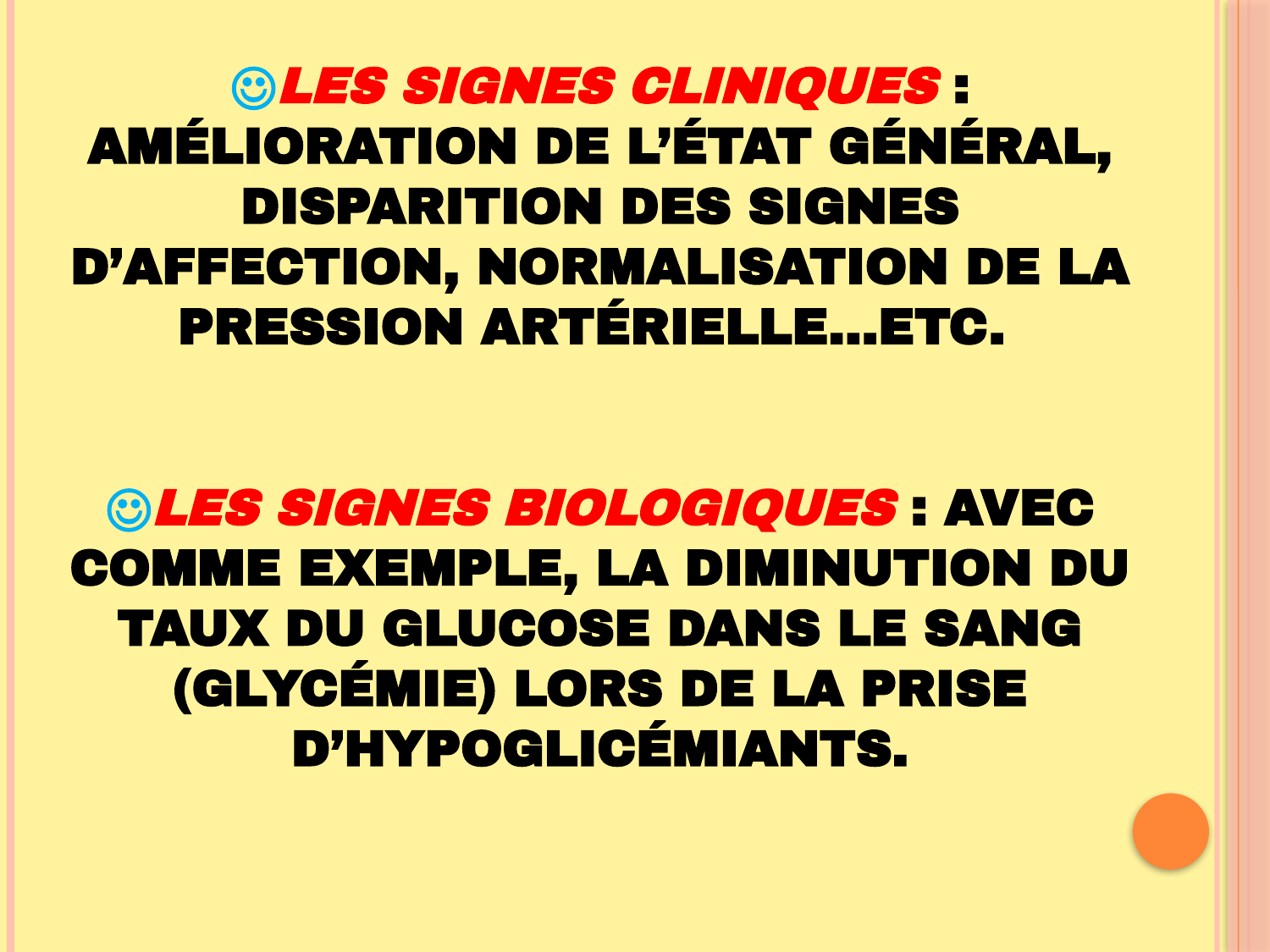

# ☺les signes cliniques : amélioration de l’état général, disparition des signes d’affection, normalisation de la pression artérielle…etc. ☺les signes biologiques : avec comme exemple, la diminution du taux du glucose dans le sang (glycémie) lors de la prise d’hypoglicémiants.